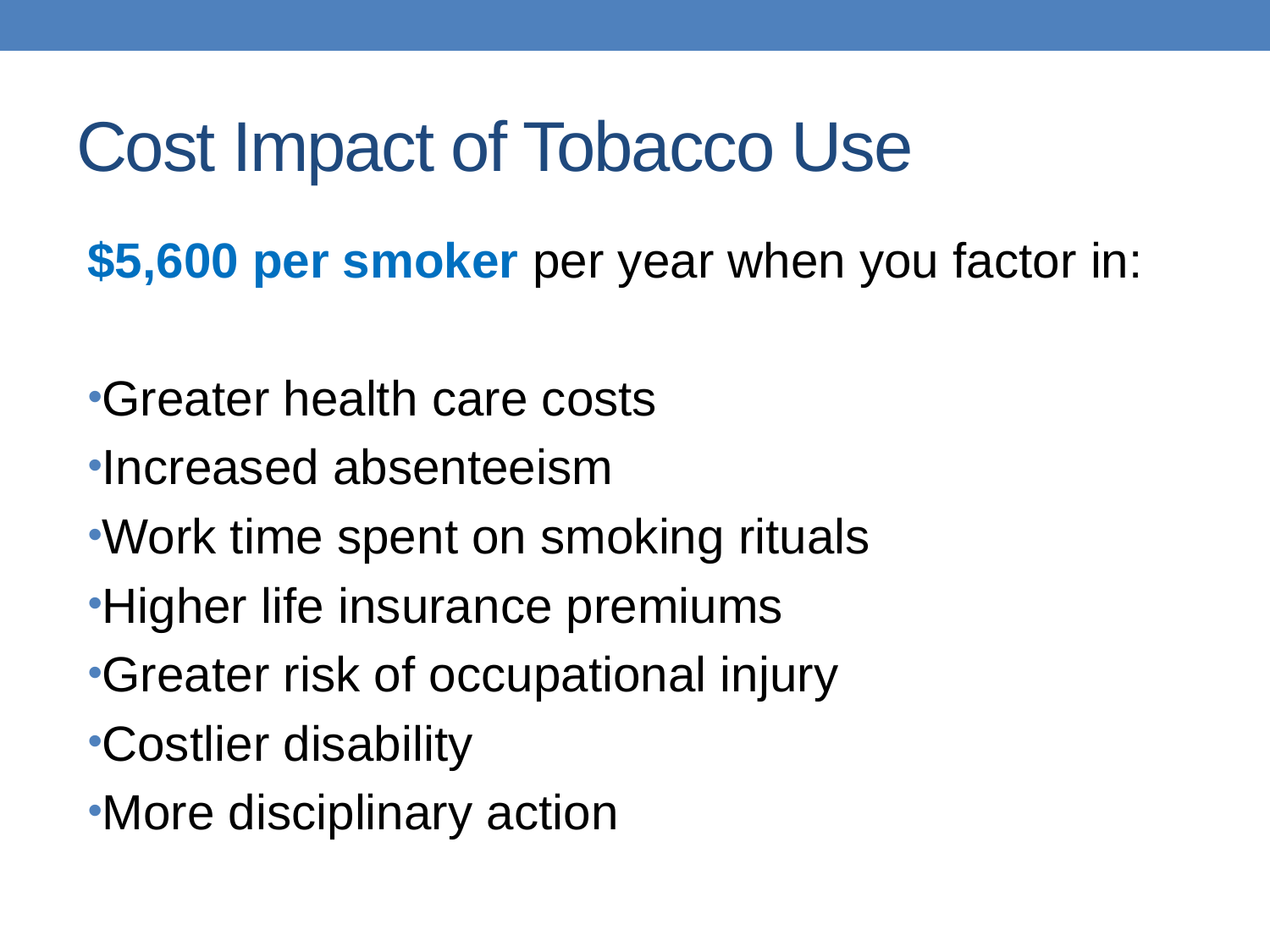

# Cost Impact of Tobacco Use
$5,600 per smoker per year when you factor in:

Greater health care costs
Increased absenteeism
Work time spent on smoking rituals
Higher life insurance premiums
Greater risk of occupational injury
Costlier disability
More disciplinary action